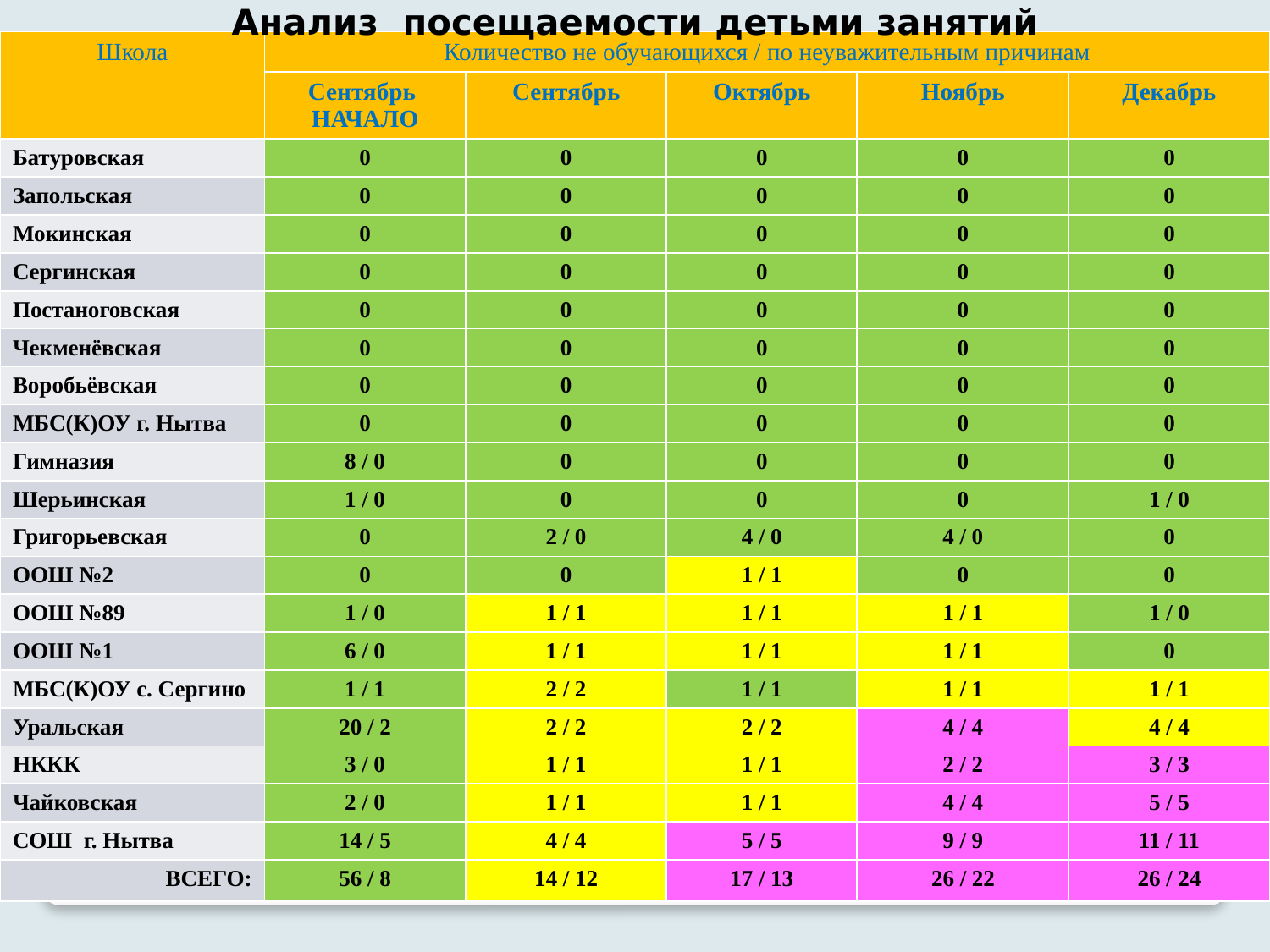

# Анализ  посещаемости детьми занятий
| Школа | Количество не обучающихся / по неуважительным причинам |  |  |  |  |
| --- | --- | --- | --- | --- | --- |
|  | Сентябрь НАЧАЛО | Сентябрь | Октябрь | Ноябрь | Декабрь |
| Батуровская | 0 | 0 | 0 | 0 | 0 |
| Запольская | 0 | 0 | 0 | 0 | 0 |
| Мокинская | 0 | 0 | 0 | 0 | 0 |
| Сергинская | 0 | 0 | 0 | 0 | 0 |
| Постаноговская | 0 | 0 | 0 | 0 | 0 |
| Чекменёвская | 0 | 0 | 0 | 0 | 0 |
| Воробьёвская | 0 | 0 | 0 | 0 | 0 |
| МБС(К)ОУ г. Нытва | 0 | 0 | 0 | 0 | 0 |
| Гимназия | 8 / 0 | 0 | 0 | 0 | 0 |
| Шерьинская | 1 / 0 | 0 | 0 | 0 | 1 / 0 |
| Григорьевская | 0 | 2 / 0 | 4 / 0 | 4 / 0 | 0 |
| ООШ №2 | 0 | 0 | 1 / 1 | 0 | 0 |
| ООШ №89 | 1 / 0 | 1 / 1 | 1 / 1 | 1 / 1 | 1 / 0 |
| ООШ №1 | 6 / 0 | 1 / 1 | 1 / 1 | 1 / 1 | 0 |
| МБС(К)ОУ с. Сергино | 1 / 1 | 2 / 2 | 1 / 1 | 1 / 1 | 1 / 1 |
| Уральская | 20 / 2 | 2 / 2 | 2 / 2 | 4 / 4 | 4 / 4 |
| НККК | 3 / 0 | 1 / 1 | 1 / 1 | 2 / 2 | 3 / 3 |
| Чайковская | 2 / 0 | 1 / 1 | 1 / 1 | 4 / 4 | 5 / 5 |
| СОШ г. Нытва | 14 / 5 | 4 / 4 | 5 / 5 | 9 / 9 | 11 / 11 |
| ВСЕГО: | 56 / 8 | 14 / 12 | 17 / 13 | 26 / 22 | 26 / 24 |